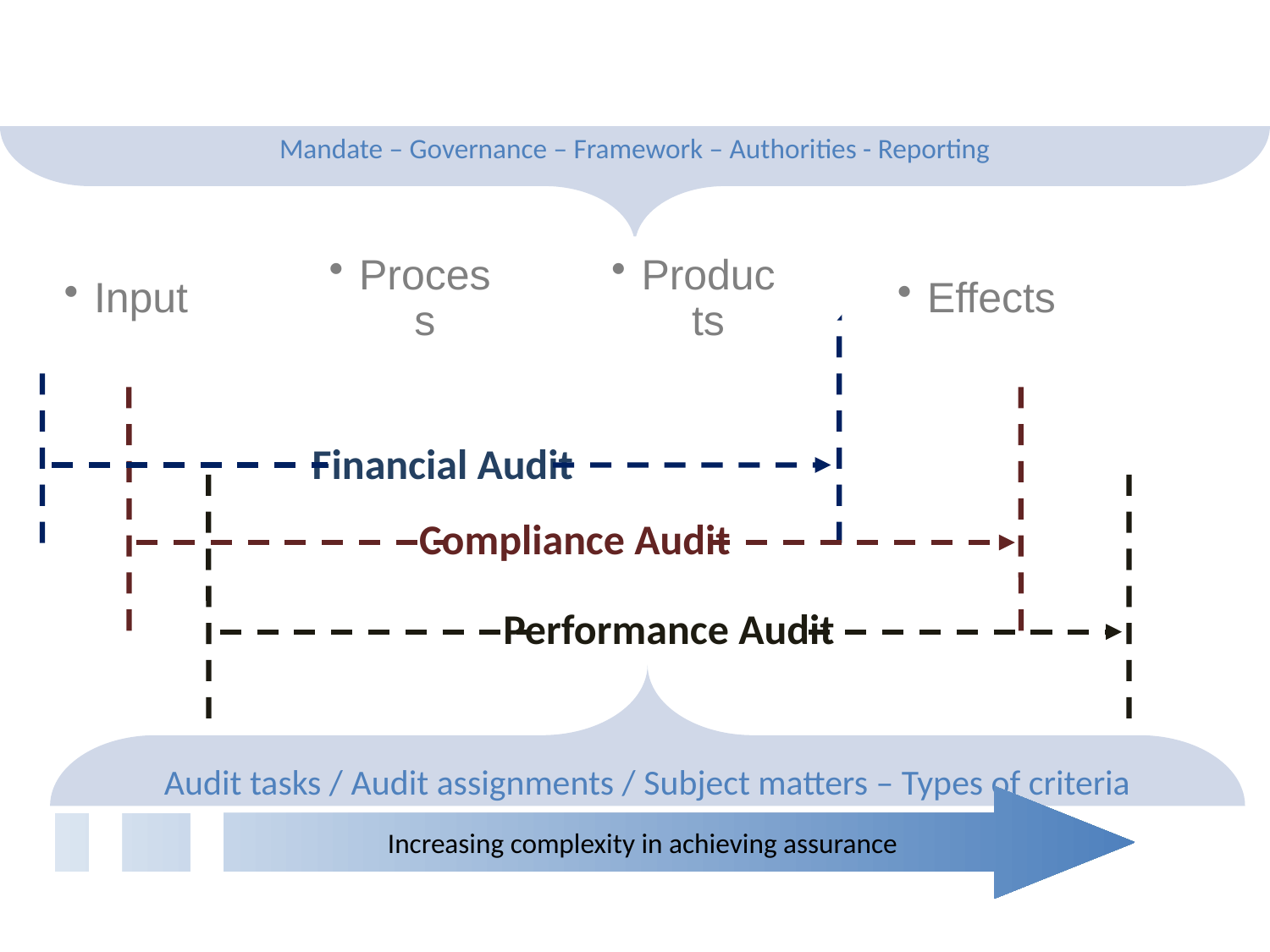

Mandate – Governance – Framework – Authorities - Reporting
Audit tasks / Audit assignments / Subject matters – Types of criteria
Input

Process

Products

Effects
Financial Audit
Compliance Audit
Performance Audit
Increasing complexity in achieving assurance